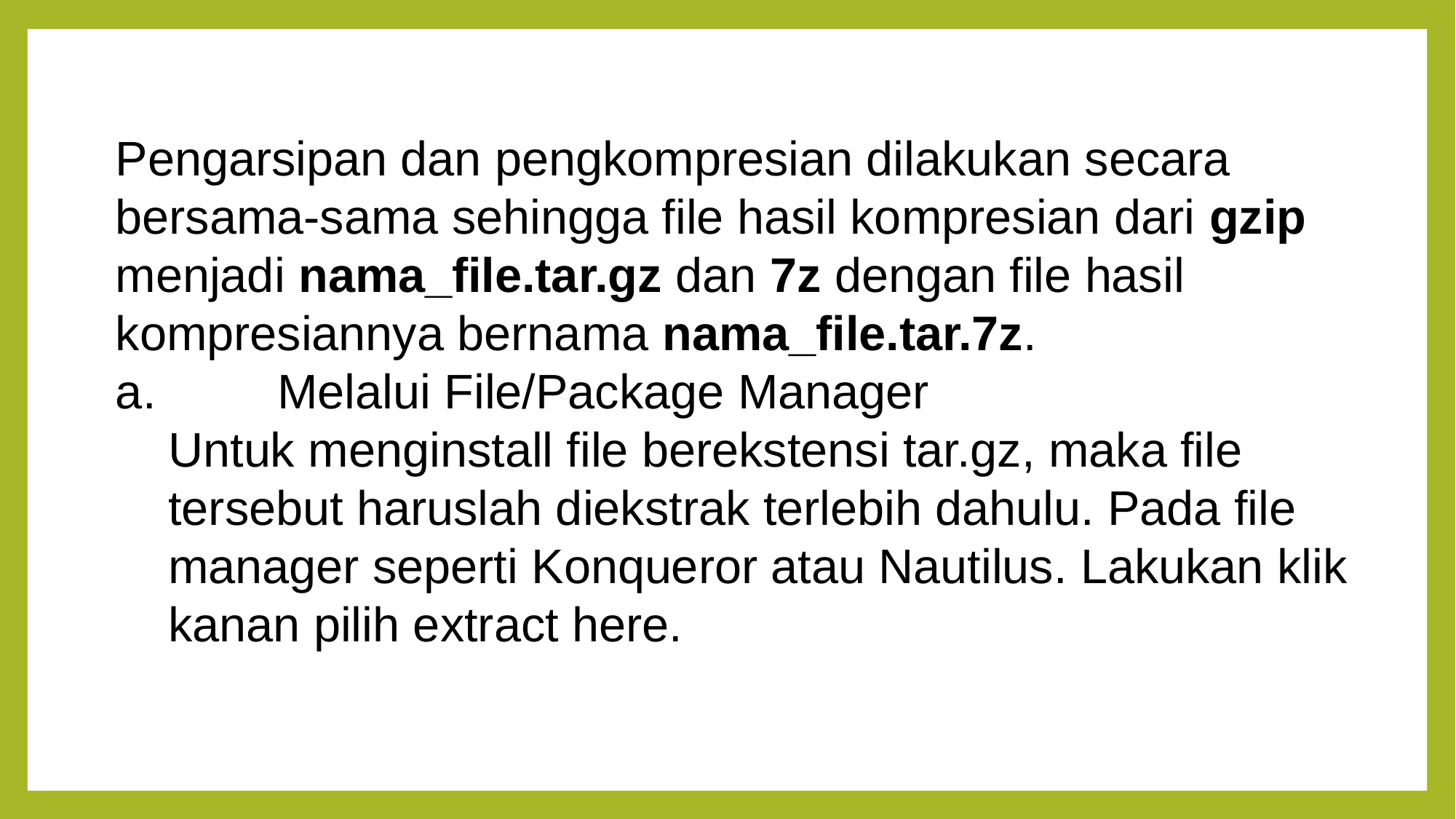

Pengarsipan dan pengkompresian dilakukan secara bersama-sama sehingga file hasil kompresian dari gzip menjadi nama_file.tar.gz dan 7z dengan file hasil kompresiannya bernama nama_file.tar.7z.
a. 	Melalui File/Package Manager
	Untuk menginstall file berekstensi tar.gz, maka file tersebut haruslah diekstrak terlebih dahulu. Pada file manager seperti Konqueror atau Nautilus. Lakukan klik kanan pilih extract here.